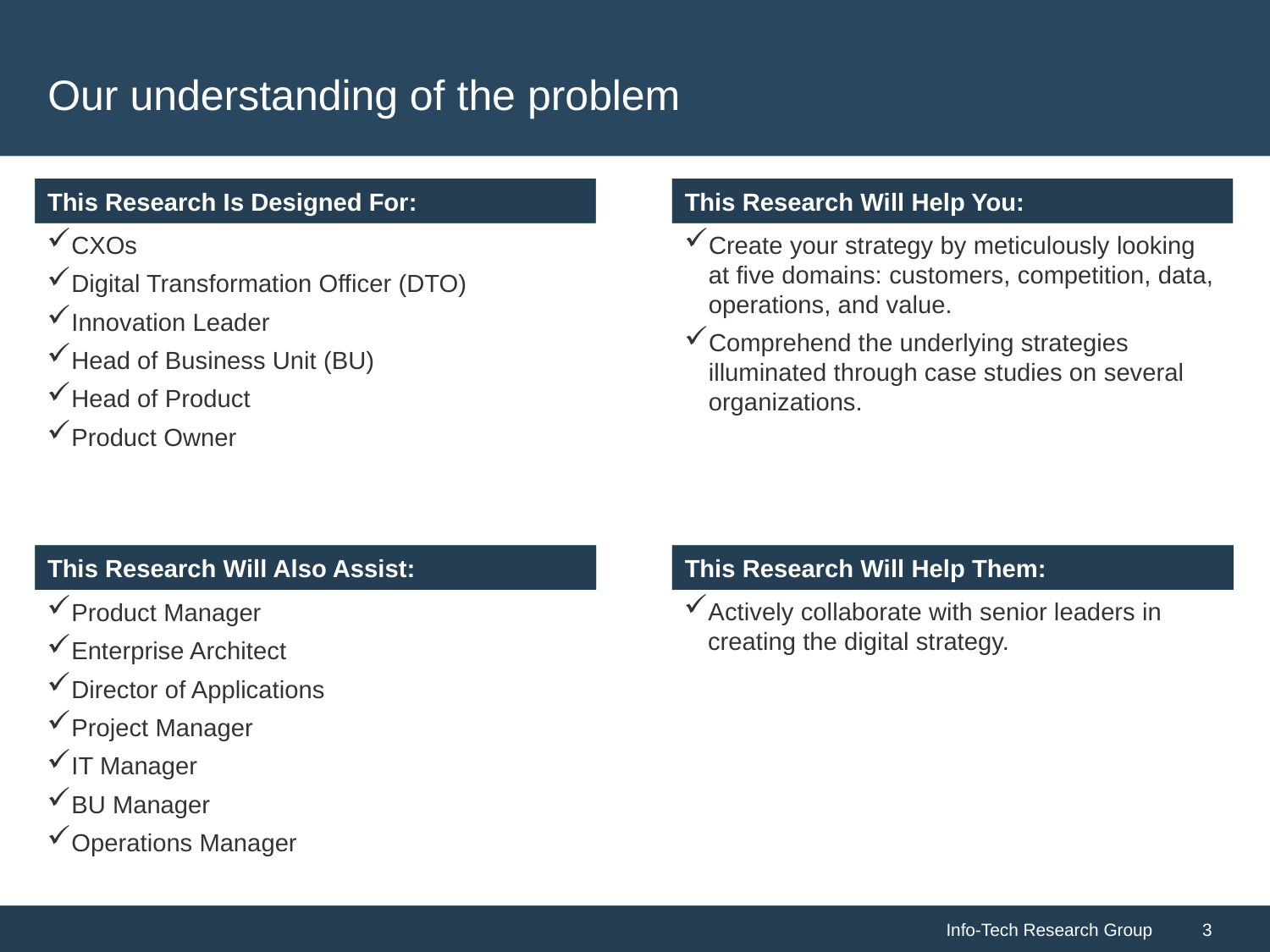

# Our understanding of the problem
CXOs
Digital Transformation Officer (DTO)
Innovation Leader
Head of Business Unit (BU)
Head of Product
Product Owner
Create your strategy by meticulously looking at five domains: customers, competition, data, operations, and value.
Comprehend the underlying strategies illuminated through case studies on several organizations.
Actively collaborate with senior leaders in creating the digital strategy.

Product Manager
Enterprise Architect
Director of Applications
Project Manager
IT Manager
BU Manager
Operations Manager